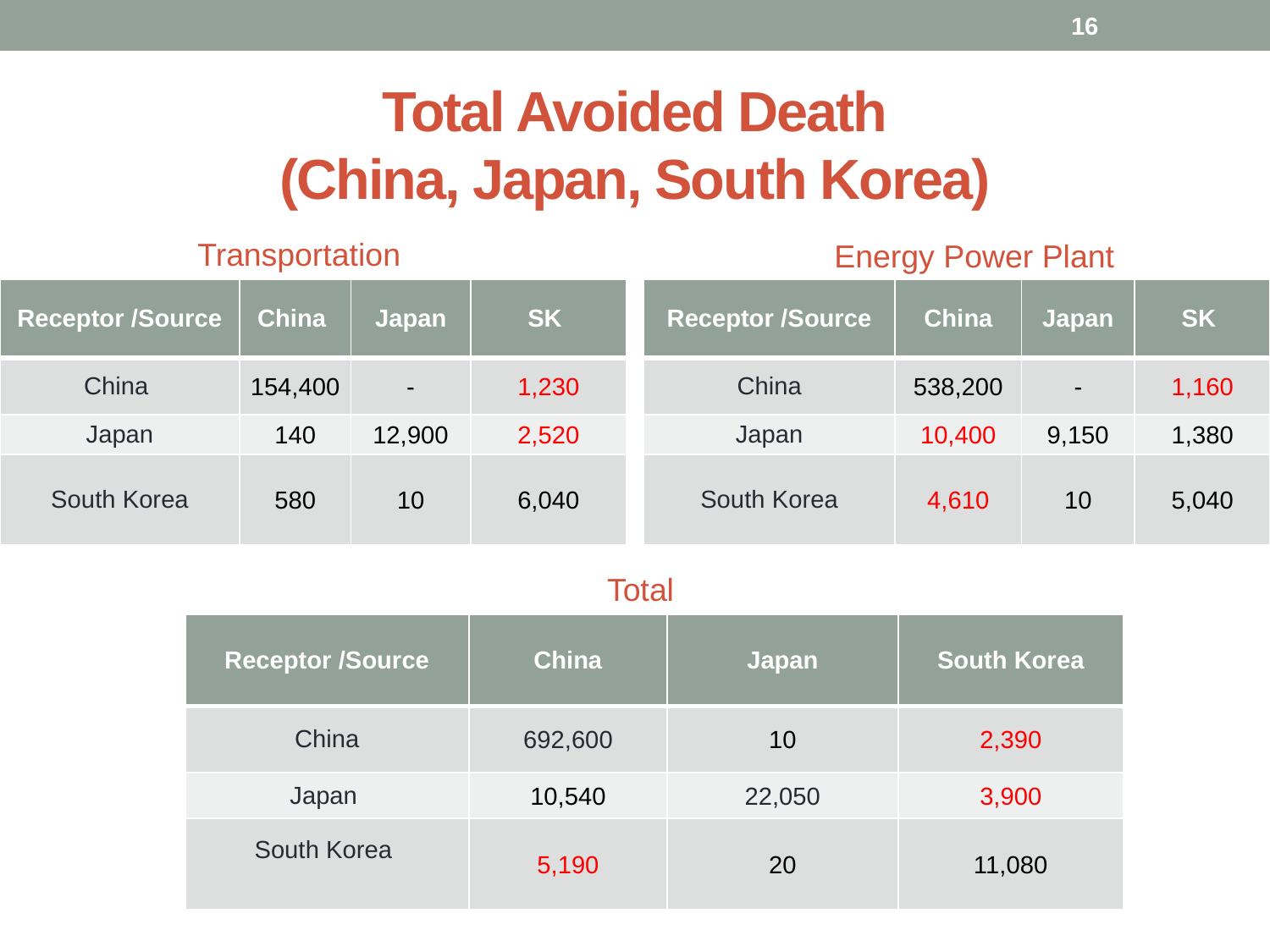

16
# Total Avoided Death (China, Japan, South Korea)
Transportation
Energy Power Plant
| Receptor /Source | China | Japan | SK |
| --- | --- | --- | --- |
| China | 154,400 | - | 1,230 |
| Japan | 140 | 12,900 | 2,520 |
| South Korea | 580 | 10 | 6,040 |
| Receptor /Source | China | Japan | SK |
| --- | --- | --- | --- |
| China | 538,200 | - | 1,160 |
| Japan | 10,400 | 9,150 | 1,380 |
| South Korea | 4,610 | 10 | 5,040 |
Total
| Receptor /Source | China | Japan | South Korea |
| --- | --- | --- | --- |
| China | 692,600 | 10 | 2,390 |
| Japan | 10,540 | 22,050 | 3,900 |
| South Korea | 5,190 | 20 | 11,080 |